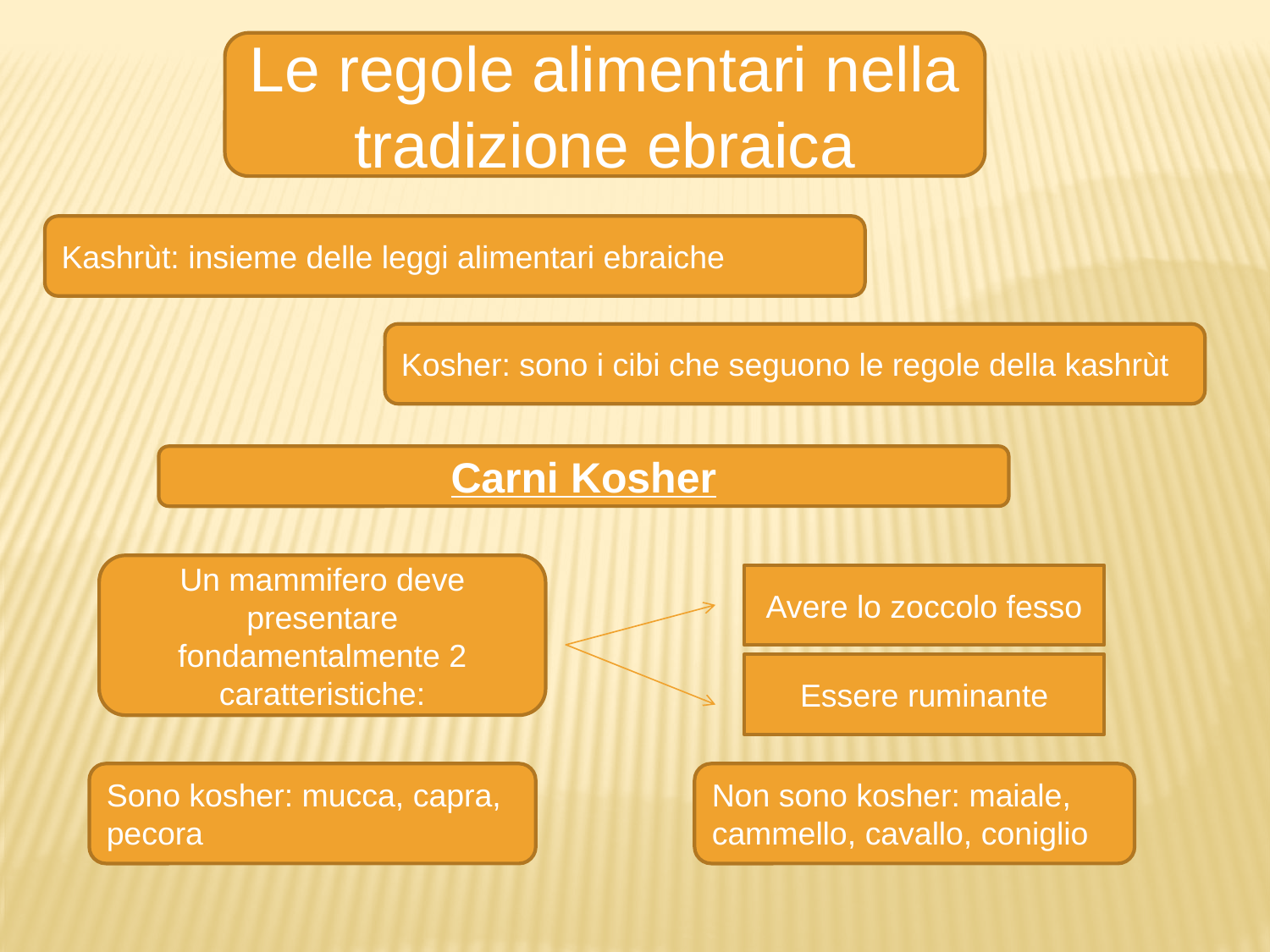

Le regole alimentari nella tradizione ebraica
Kashrùt: insieme delle leggi alimentari ebraiche
Kosher: sono i cibi che seguono le regole della kashrùt
Carni Kosher
Un mammifero deve presentare fondamentalmente 2 caratteristiche:
Avere lo zoccolo fesso
Essere ruminante
Sono kosher: mucca, capra, pecora
Non sono kosher: maiale, cammello, cavallo, coniglio